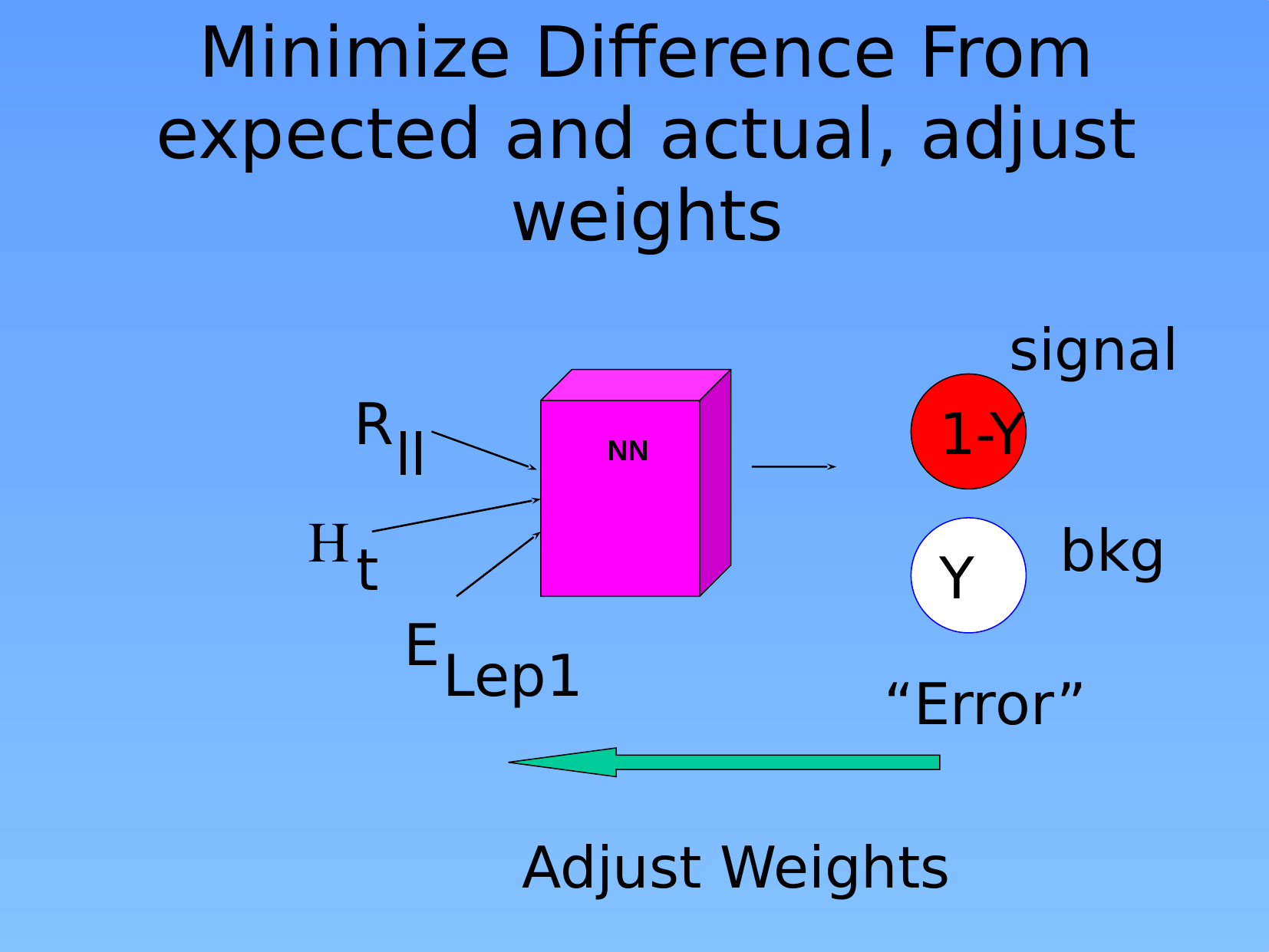

# Minimize Difference From expected and actual, adjust weights
signal

1-Y
R
ll
NN

Η

bkg
Y
t

E
Lep1
“Error”

Adjust Weights